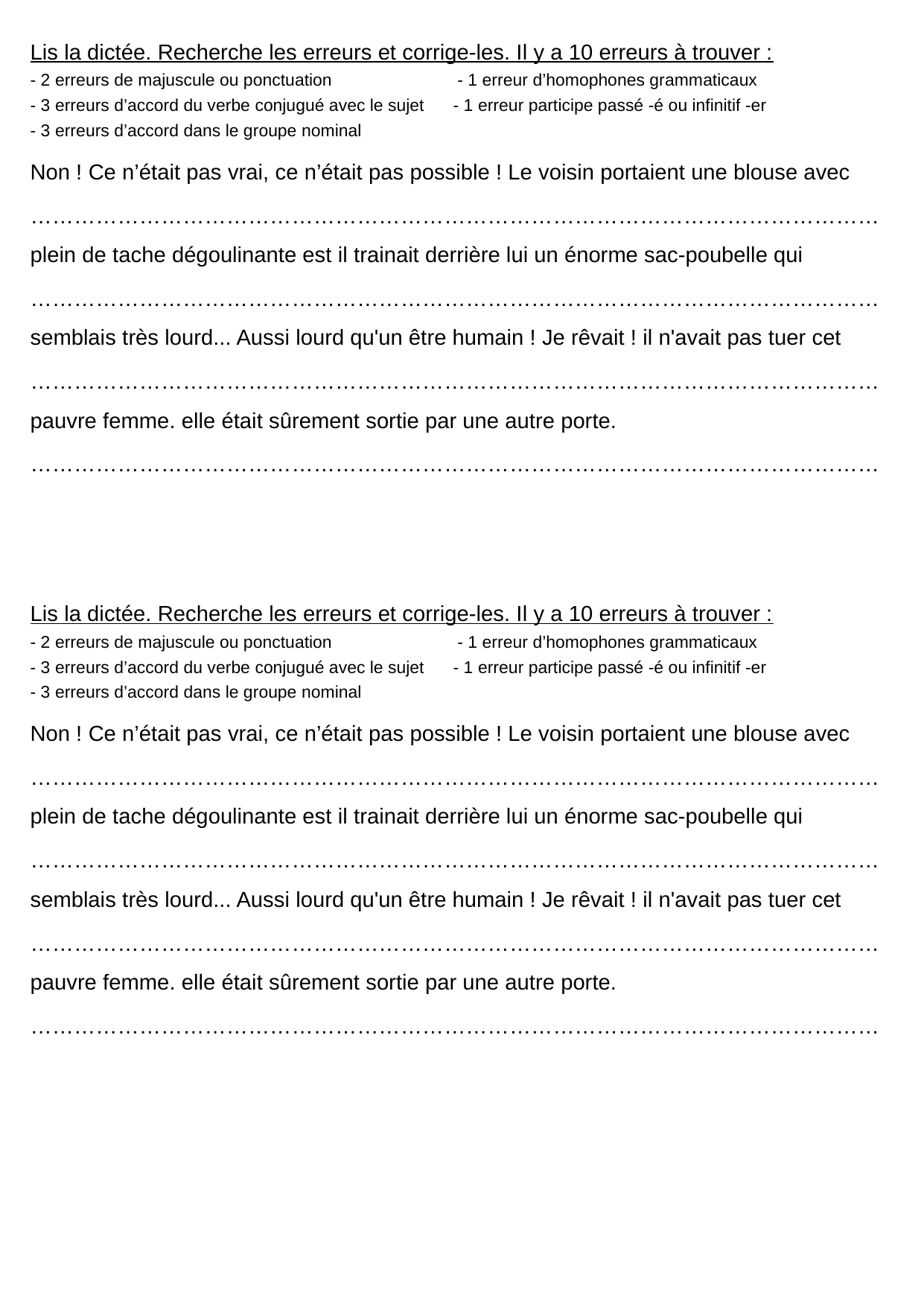

Lis la dictée. Recherche les erreurs et corrige-les. Il y a 10 erreurs à trouver :
- 2 erreurs de majuscule ou ponctuation                          - 1 erreur d’homophones grammaticaux
- 3 erreurs d’accord du verbe conjugué avec le sujet      - 1 erreur participe passé -é ou infinitif -er
- 3 erreurs d’accord dans le groupe nominal
Non ! Ce n’était pas vrai, ce n’était pas possible ! Le voisin portaient une blouse avec
……………………………………………………………………………………………………… plein de tache dégoulinante est il trainait derrière lui un énorme sac-poubelle qui
……………………………………………………………………………………………………… semblais très lourd... Aussi lourd qu'un être humain ! Je rêvait ! il n'avait pas tuer cet
……………………………………………………………………………………………………… pauvre femme. elle était sûrement sortie par une autre porte.
………………………………………………………………………………………………………
Lis la dictée. Recherche les erreurs et corrige-les. Il y a 10 erreurs à trouver :
- 2 erreurs de majuscule ou ponctuation                          - 1 erreur d’homophones grammaticaux
- 3 erreurs d’accord du verbe conjugué avec le sujet      - 1 erreur participe passé -é ou infinitif -er
- 3 erreurs d’accord dans le groupe nominal
Non ! Ce n’était pas vrai, ce n’était pas possible ! Le voisin portaient une blouse avec
……………………………………………………………………………………………………… plein de tache dégoulinante est il trainait derrière lui un énorme sac-poubelle qui
……………………………………………………………………………………………………… semblais très lourd... Aussi lourd qu'un être humain ! Je rêvait ! il n'avait pas tuer cet
……………………………………………………………………………………………………… pauvre femme. elle était sûrement sortie par une autre porte.
………………………………………………………………………………………………………